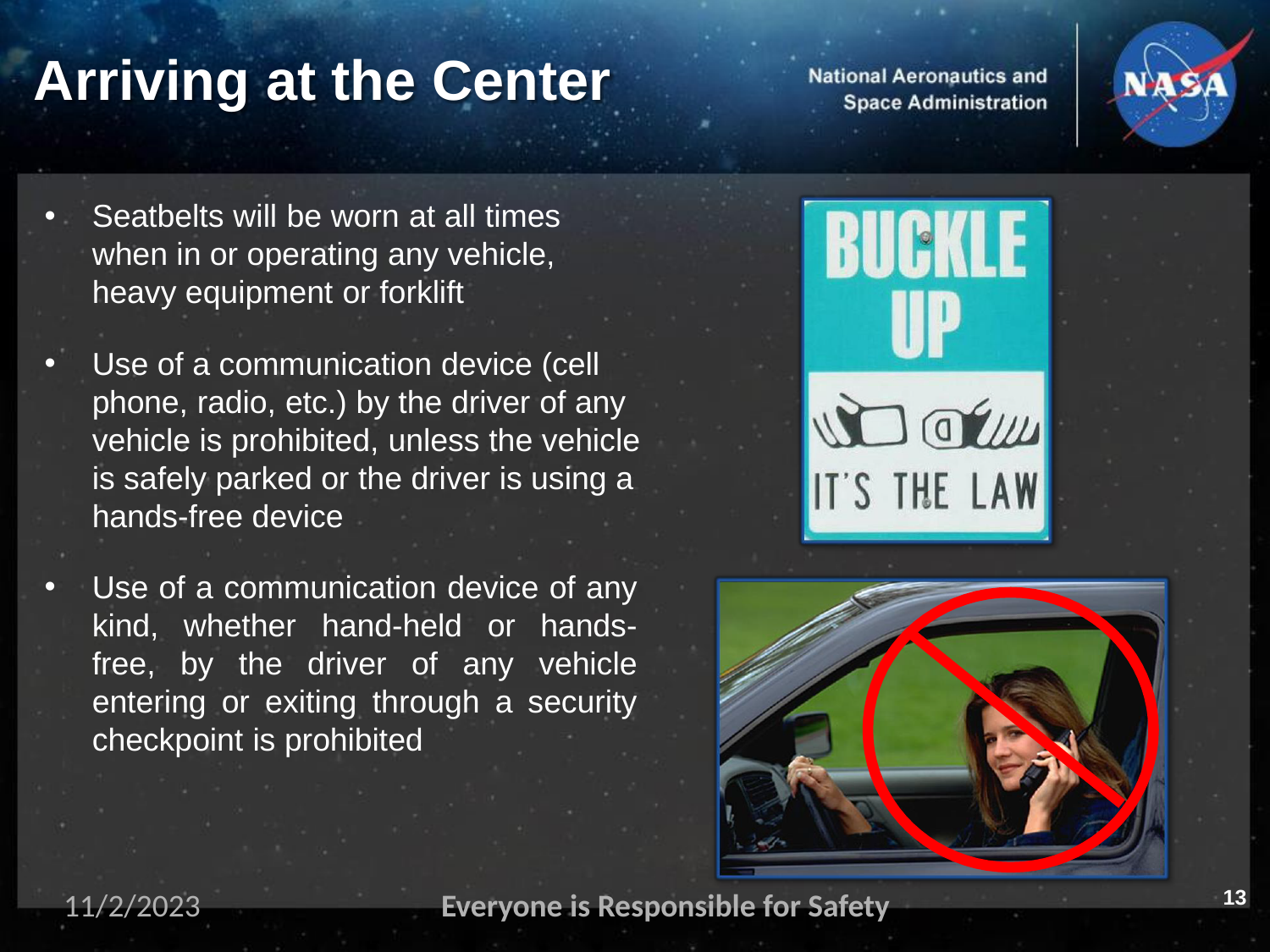

# Arriving at the Center

Seatbelts will be worn at all times when in or operating any vehicle, heavy equipment or forklift

Use of a communication device (cell phone, radio, etc.) by the driver of any vehicle is prohibited, unless the vehicle is safely parked or the driver is using a hands-free device

Use of a communication device of any kind, whether hand-held or hands-free, by the driver of any vehicle entering or exiting through a security checkpoint is prohibited

13
11/2/2023
Everyone is Responsible for Safety